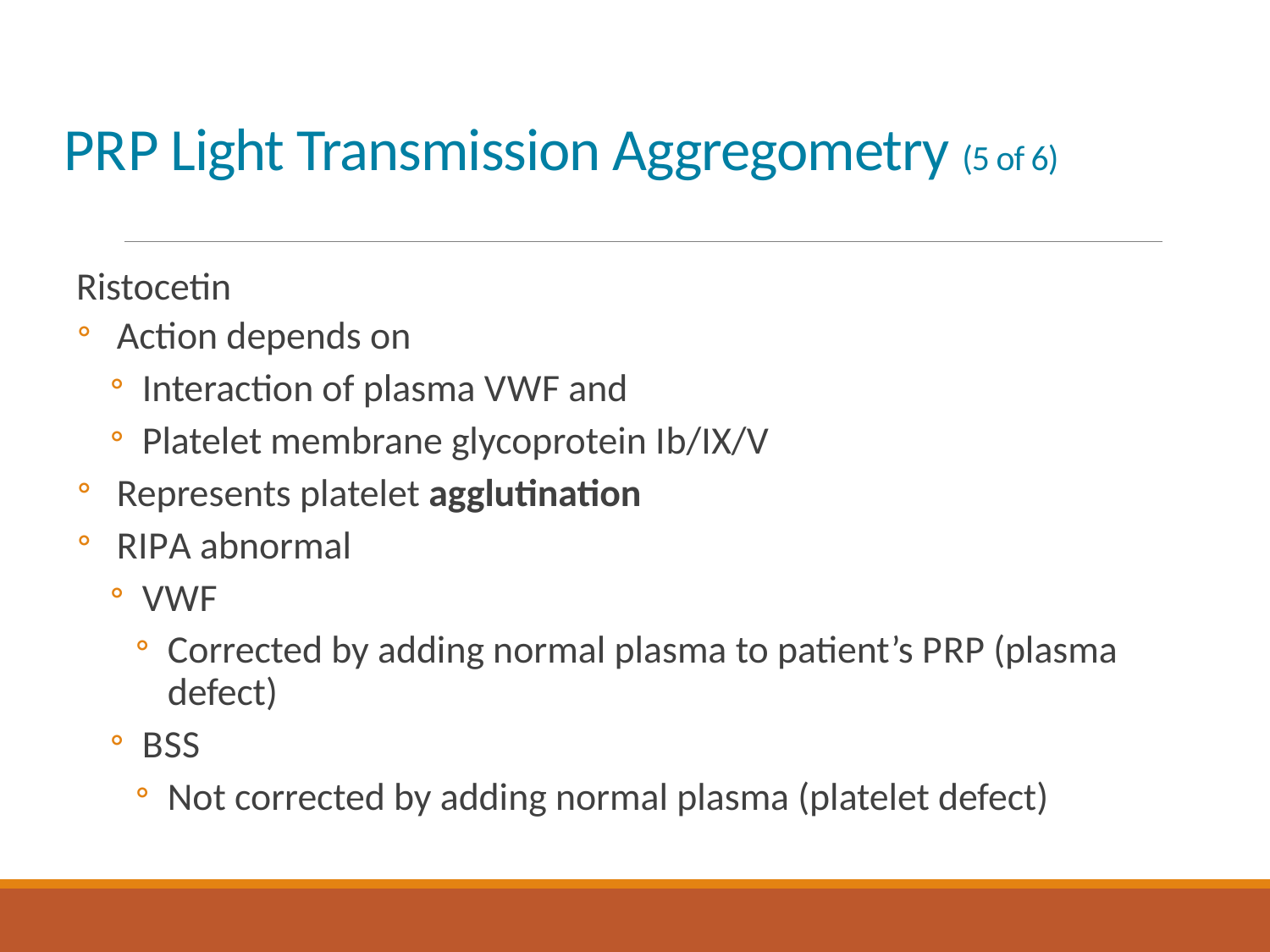

# P R P Light Transmission Aggregometry (5 of 6)
Ristocetin
Action depends on
Interaction of plasma V W F and
Platelet membrane glycoprotein I b/I X/V
Represents platelet agglutination
R I P A abnormal
V W F
Corrected by adding normal plasma to patient’s P R P (plasma defect)
B S S
Not corrected by adding normal plasma (platelet defect)